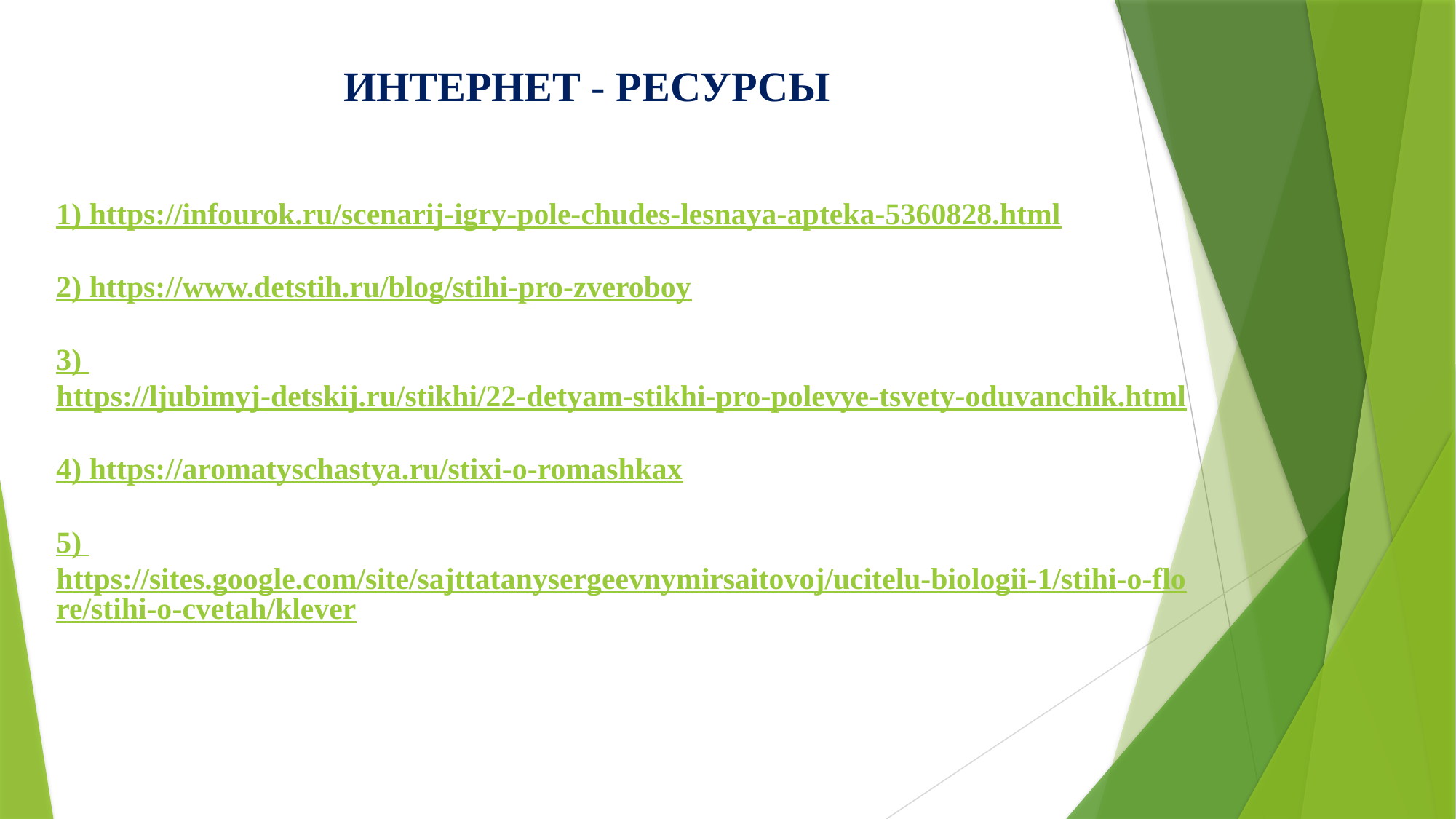

ИНТЕРНЕТ - РЕСУРСЫ
1) https://infourok.ru/scenarij-igry-pole-chudes-lesnaya-apteka-5360828.html

2) https://www.detstih.ru/blog/stihi-pro-zveroboy

3) https://ljubimyj-detskij.ru/stikhi/22-detyam-stikhi-pro-polevye-tsvety-oduvanchik.html

4) https://aromatyschastya.ru/stixi-o-romashkax

5) https://sites.google.com/site/sajttatanysergeevnymirsaitovoj/ucitelu-biologii-1/stihi-o-flore/stihi-o-cvetah/klever